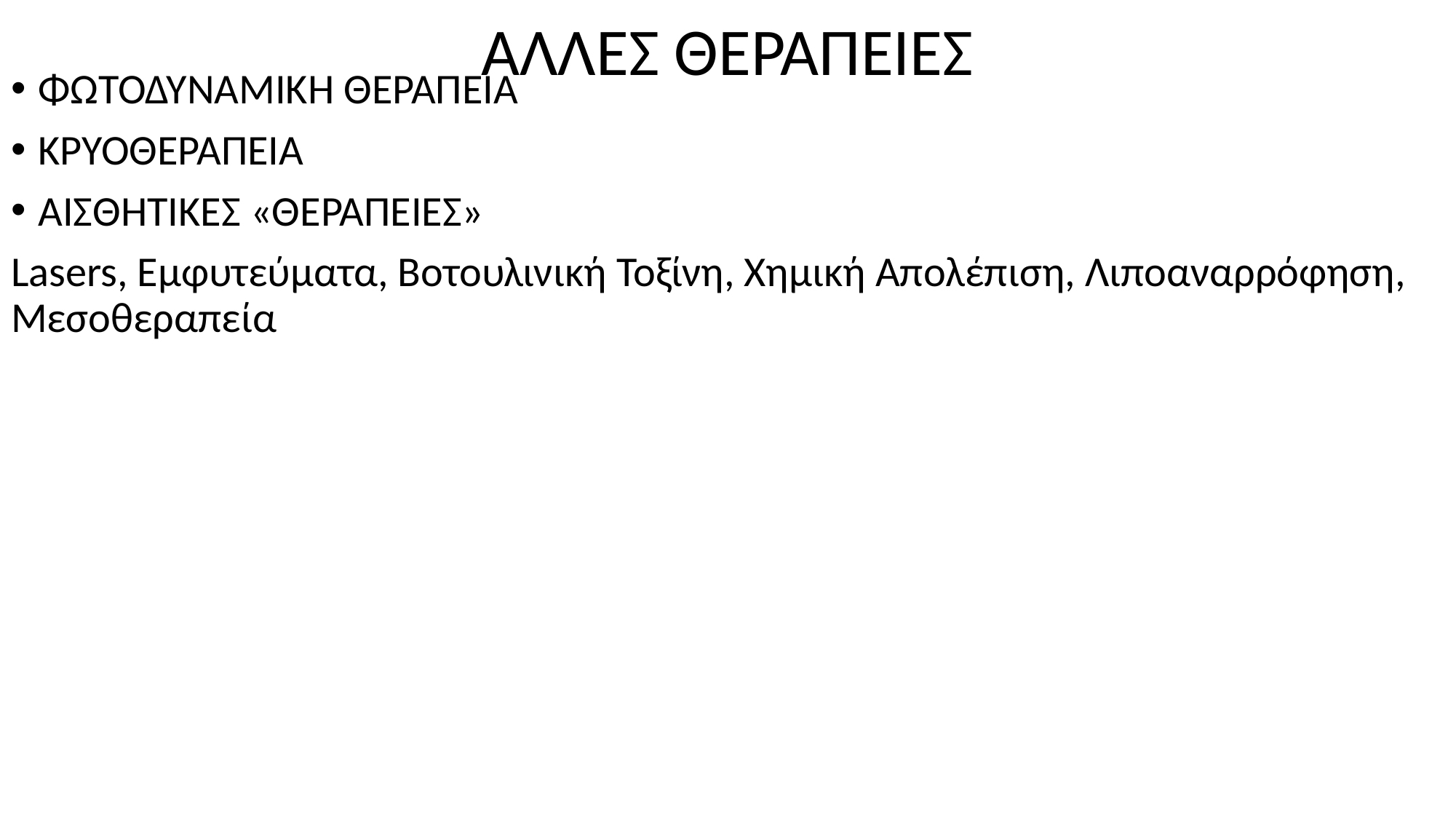

# ΆΛΛΕΣ ΘΕΡΑΠΕΙΕΣ
ΦΩΤΟΔΥΝΑΜΙΚΗ ΘΕΡΑΠΕΙΑ
ΚΡΥΟΘΕΡΑΠΕΙΑ
ΑΙΣΘΗΤΙΚΕΣ «ΘΕΡΑΠΕΙΕΣ»
Lasers, Εμφυτεύματα, Βοτουλινική Τοξίνη, Χημική Απολέπιση, Λιποαναρρόφηση, Μεσοθεραπεία